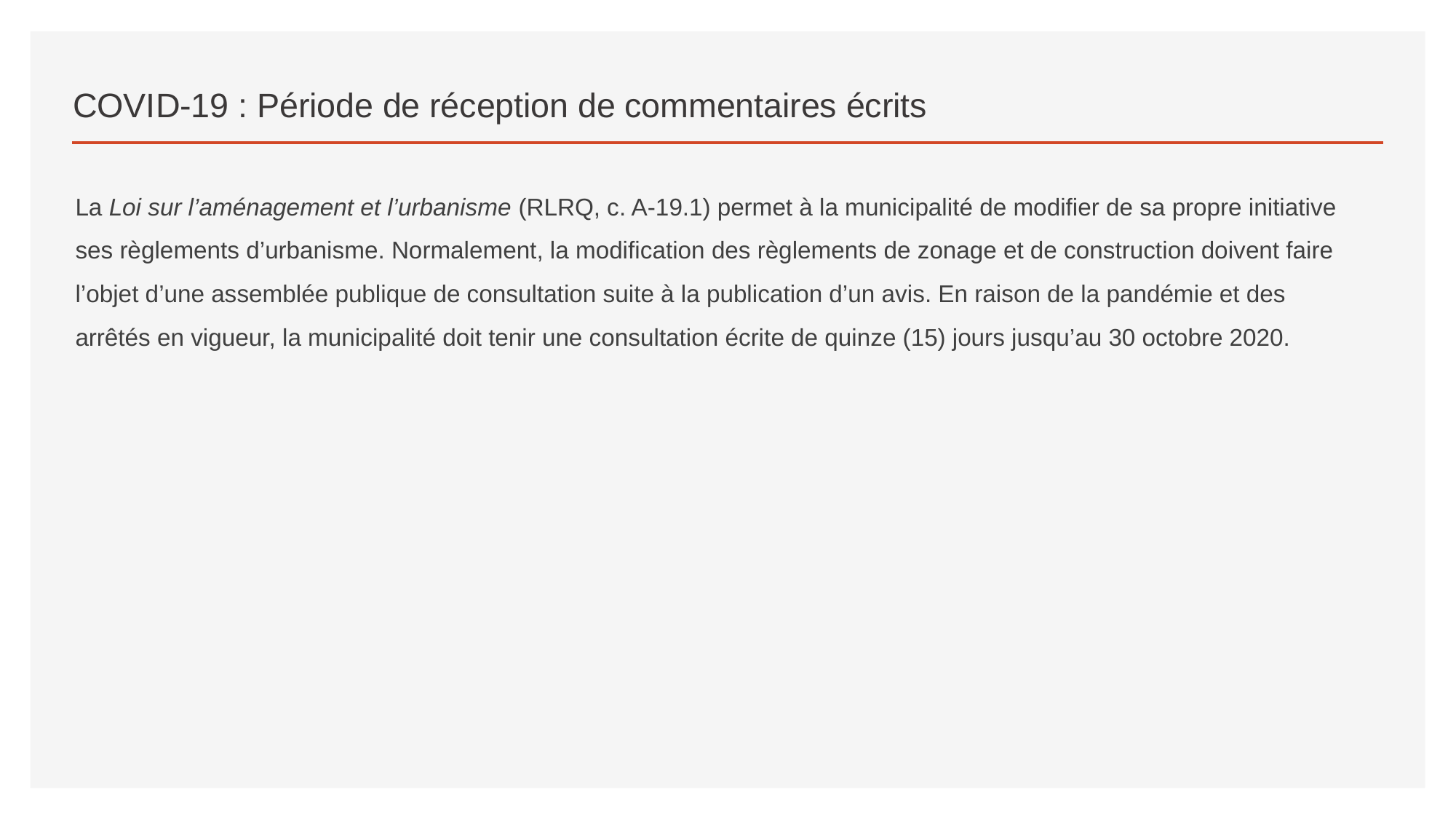

# COVID-19 : Période de réception de commentaires écrits
La Loi sur l’aménagement et l’urbanisme (RLRQ, c. A-19.1) permet à la municipalité de modifier de sa propre initiative ses règlements d’urbanisme. Normalement, la modification des règlements de zonage et de construction doivent faire l’objet d’une assemblée publique de consultation suite à la publication d’un avis. En raison de la pandémie et des arrêtés en vigueur, la municipalité doit tenir une consultation écrite de quinze (15) jours jusqu’au 30 octobre 2020.